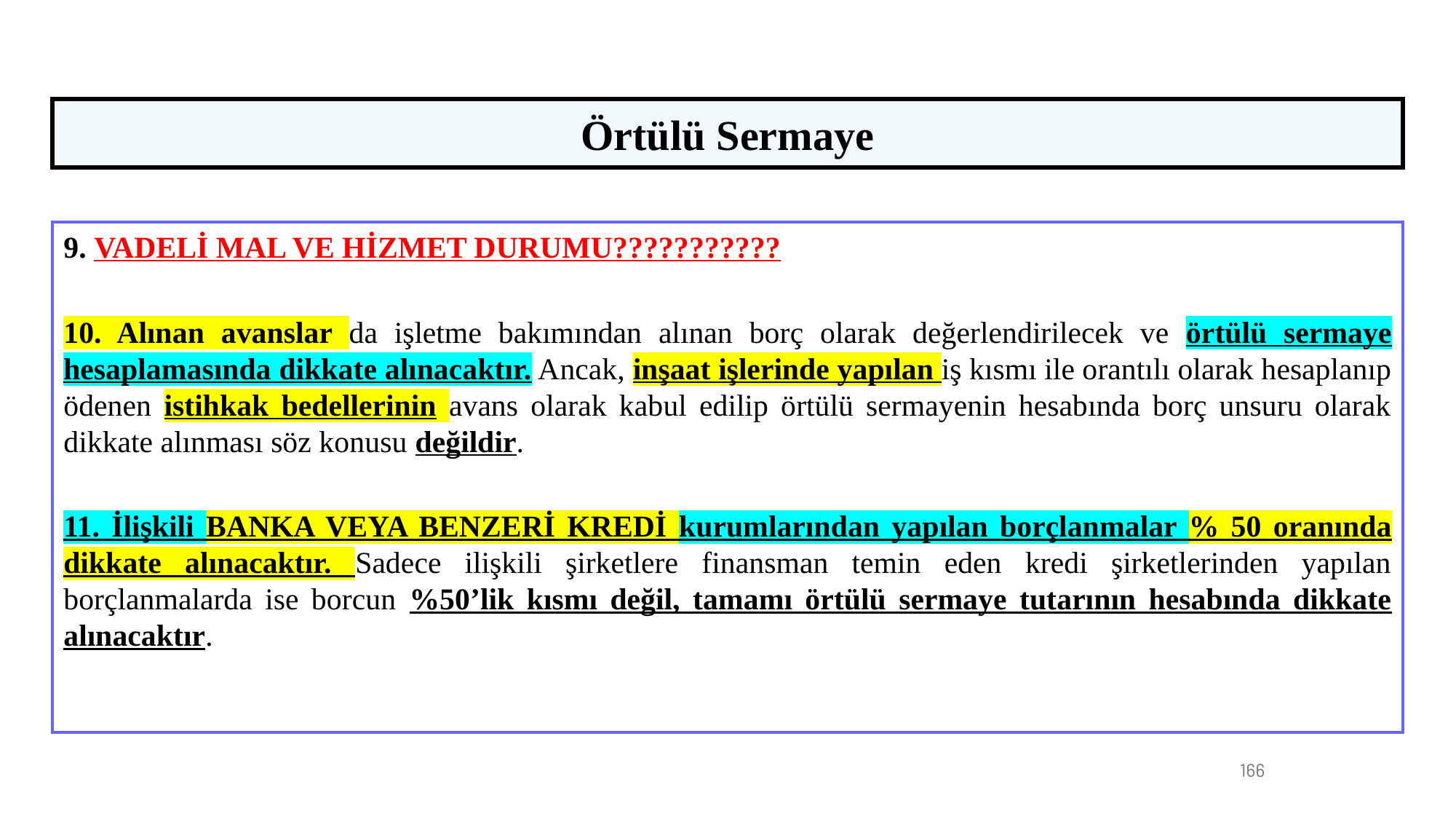

Örtülü Sermaye
9. VADELİ MAL VE HİZMET DURUMU???????????

10. Alınan avanslar da işletme bakımından alınan borç olarak değerlendirilecek ve örtülü sermaye hesaplamasında dikkate alınacaktır. Ancak, inşaat işlerinde yapılan iş kısmı ile orantılı olarak hesaplanıp ödenen istihkak bedellerinin avans olarak kabul edilip örtülü sermayenin hesabında borç unsuru olarak dikkate alınması söz konusu değildir.

11. İlişkili BANKA VEYA BENZERİ KREDİ kurumlarından yapılan borçlanmalar % 50 oranında dikkate alınacaktır. Sadece ilişkili şirketlere finansman temin eden kredi şirketlerinden yapılan borçlanmalarda ise borcun %50’lik kısmı değil, tamamı örtülü sermaye tutarının hesabında dikkate alınacaktır.

166